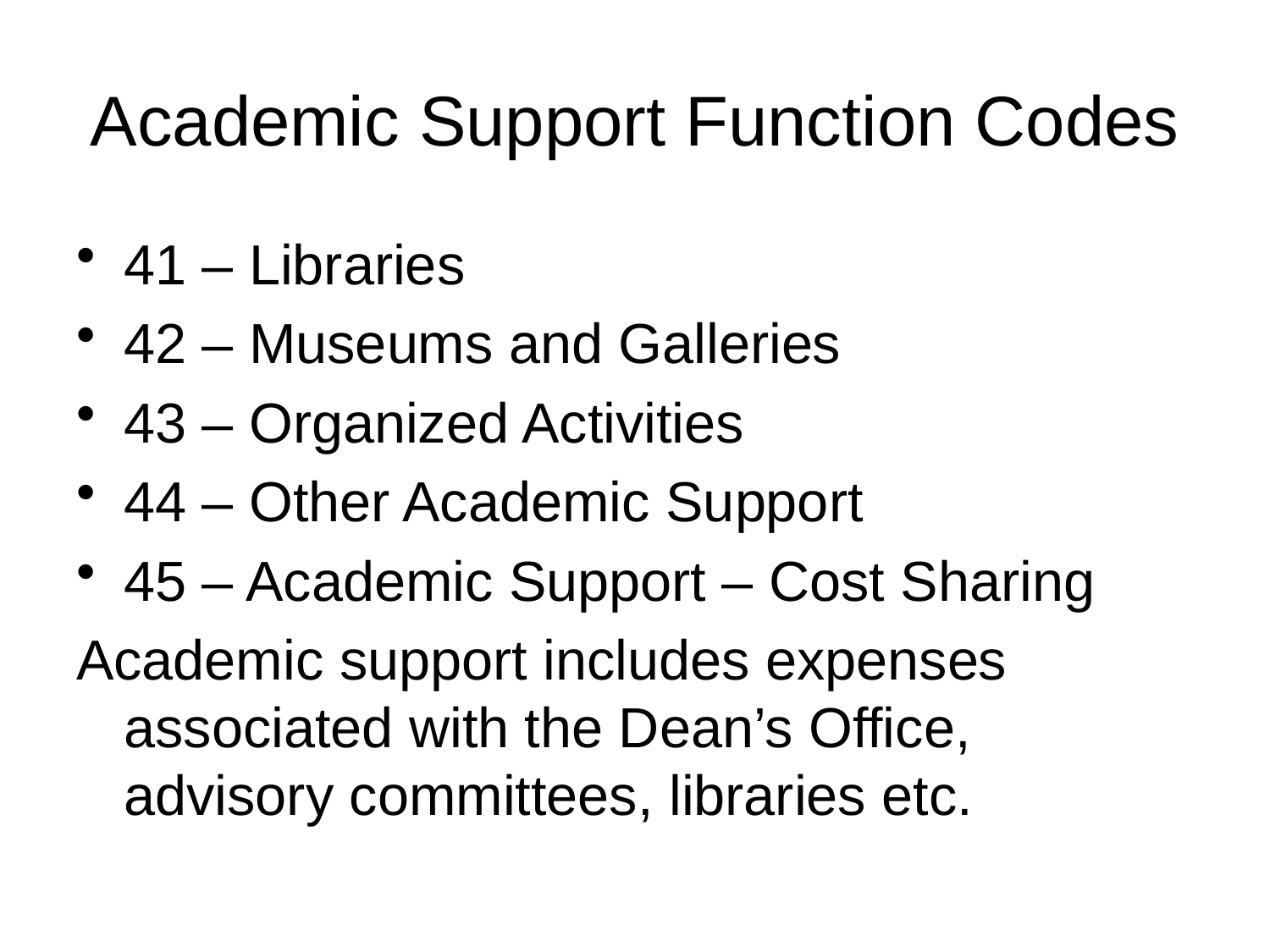

# Academic Support Function Codes
41 – Libraries
42 – Museums and Galleries
43 – Organized Activities
44 – Other Academic Support
45 – Academic Support – Cost Sharing
Academic support includes expenses associated with the Dean’s Office, advisory committees, libraries etc.